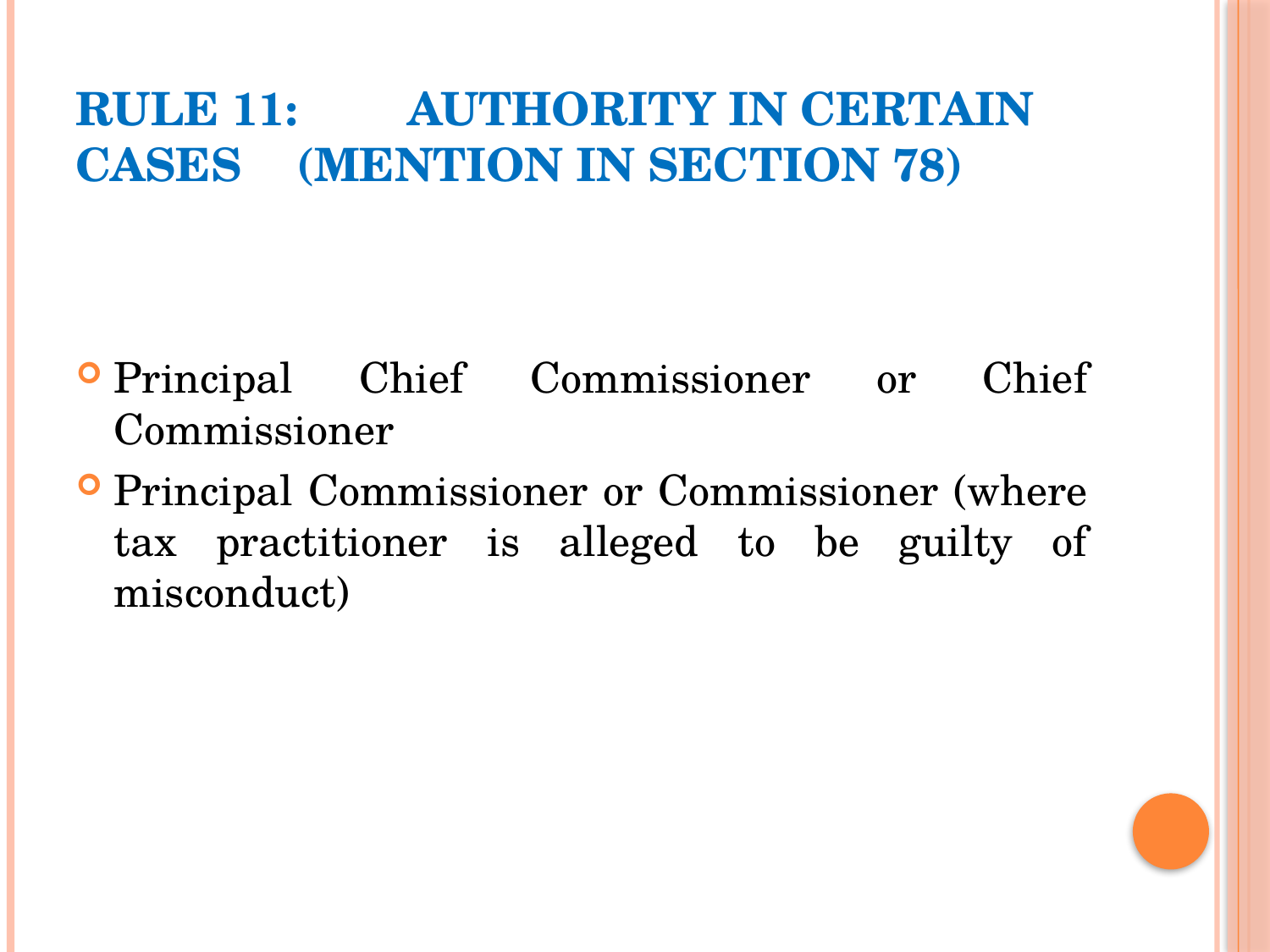

# Rule 11:	Authority in certain cases 		(Mention in section 78)

Principal Chief Commissioner or Chief Commissioner
Principal Commissioner or Commissioner (where tax practitioner is alleged to be guilty of misconduct)